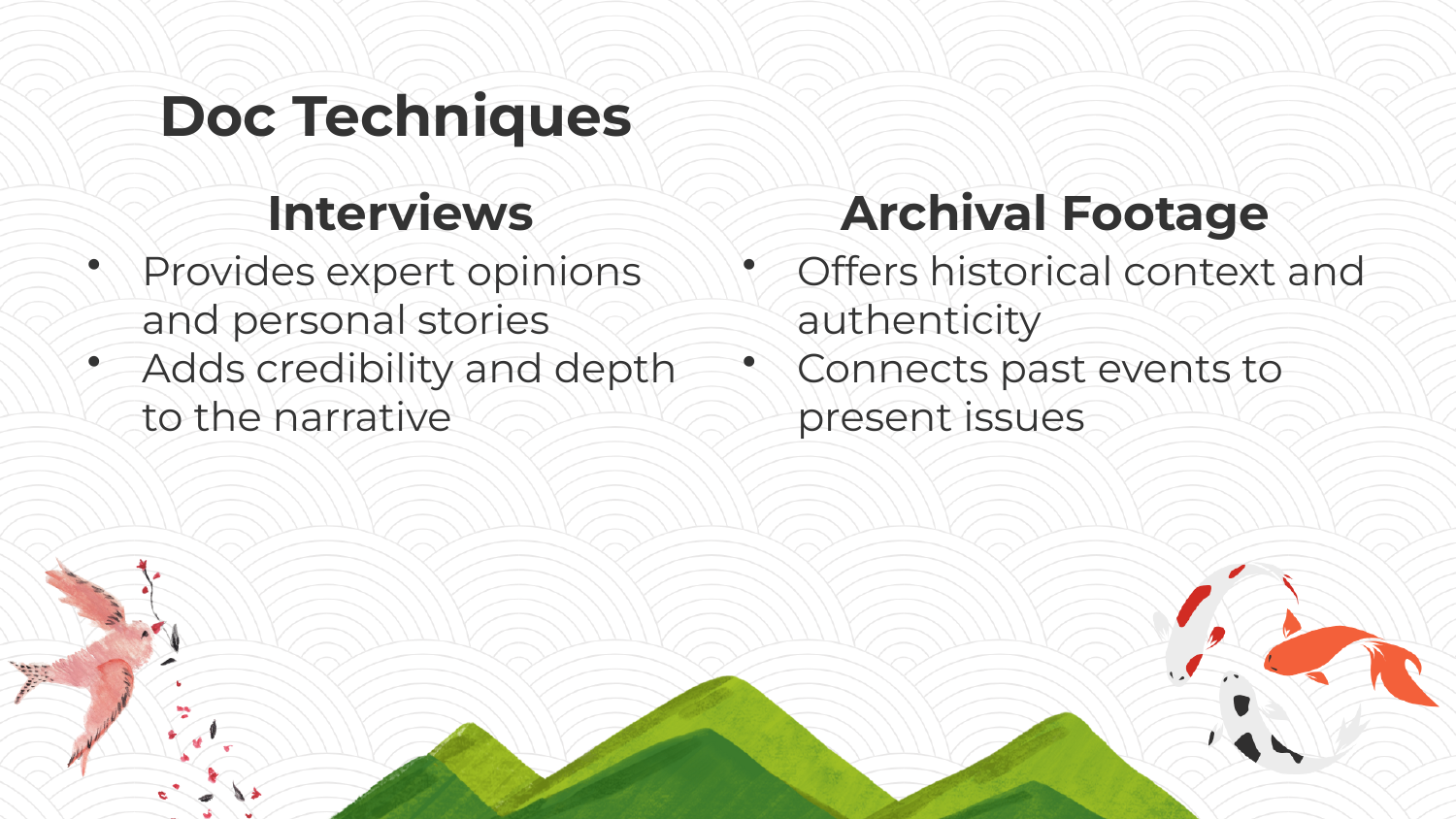

Doc Techniques
Interviews
Archival Footage
Provides expert opinions and personal stories
Adds credibility and depth to the narrative
Offers historical context and authenticity
Connects past events to present issues